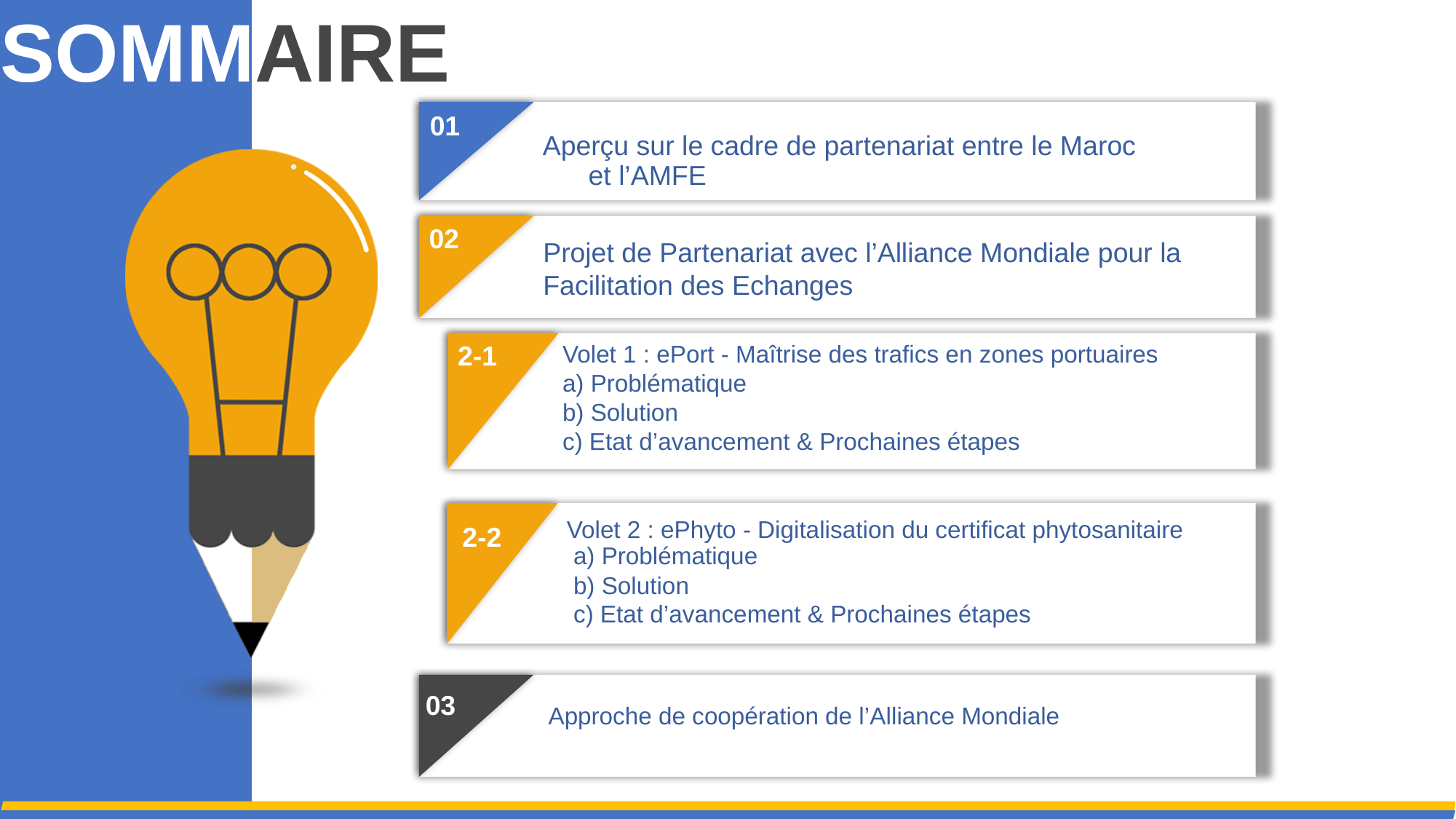

SOMMAIRE

01
Aperçu sur le cadre de partenariat entre le Maroc                     et l’AMFE
02

Projet de Partenariat avec l’Alliance Mondiale pour la Facilitation des Echanges
2-1

Volet 1 : ePort - Maîtrise des trafics en zones portuaires
a) Problématique
b) Solution
c) Etat d’avancement & Prochaines étapes

03

Volet 2 : ePhyto - Digitalisation du certificat phytosanitaire
 a) Problématique
 b) Solution
 c) Etat d’avancement & Prochaines étapes

2-2

03
Approche de coopération de l’Alliance Mondiale